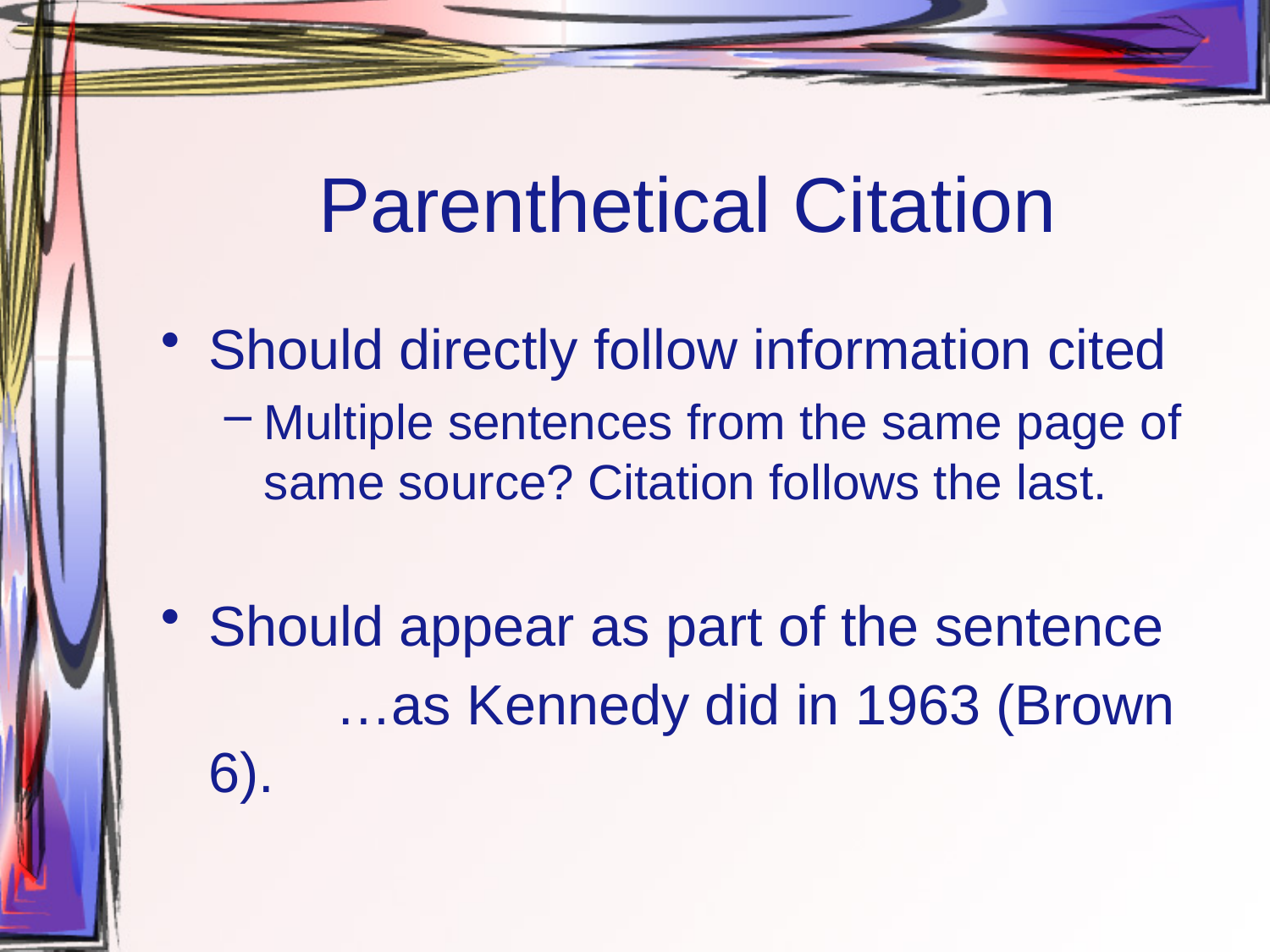

# Parenthetical Citation
Should directly follow information cited
Multiple sentences from the same page of same source? Citation follows the last.

Should appear as part of the sentence
		…as Kennedy did in 1963 (Brown 6).